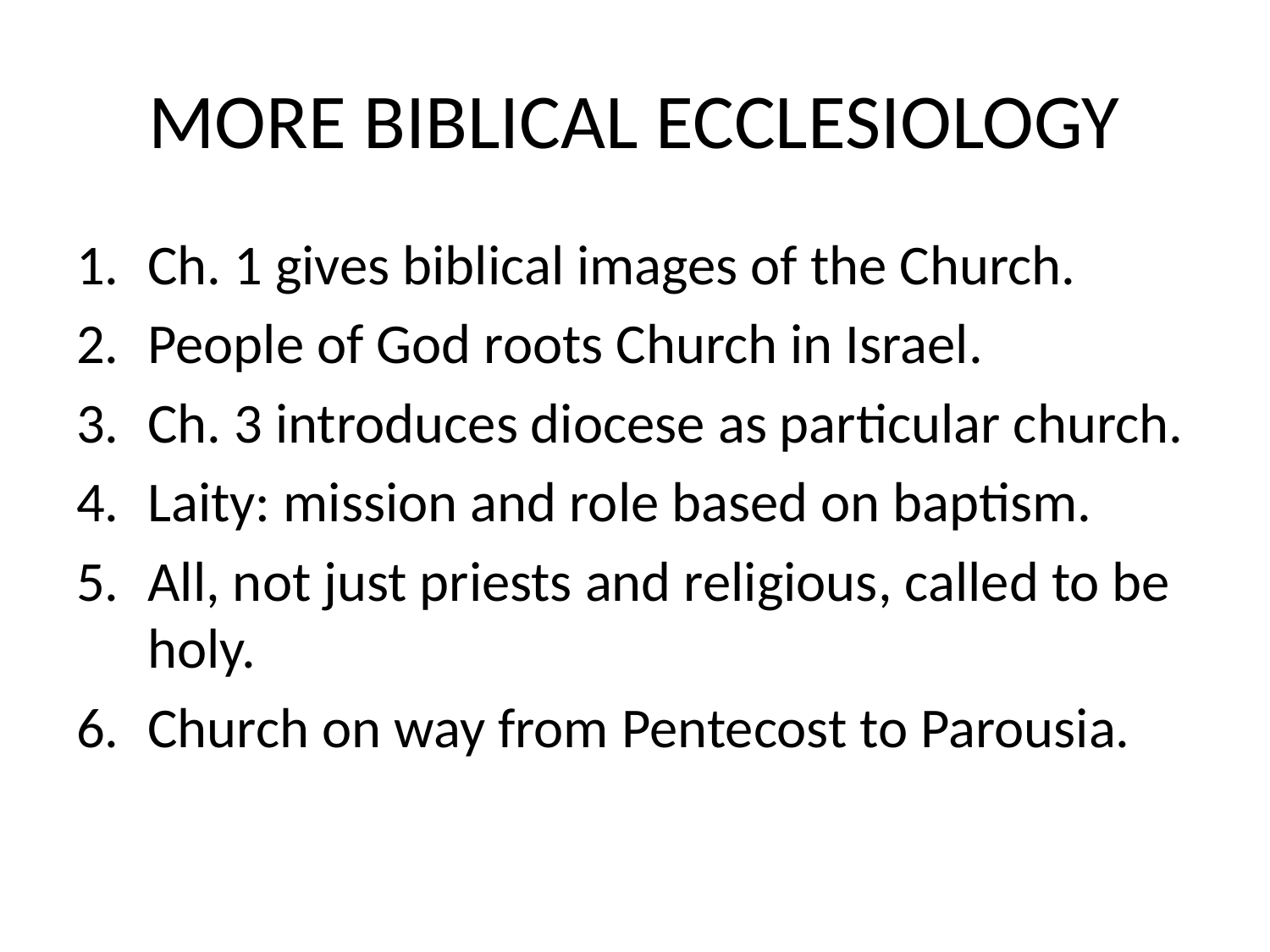

# MORE BIBLICAL ECCLESIOLOGY
Ch. 1 gives biblical images of the Church.
People of God roots Church in Israel.
Ch. 3 introduces diocese as particular church.
Laity: mission and role based on baptism.
All, not just priests and religious, called to be holy.
Church on way from Pentecost to Parousia.